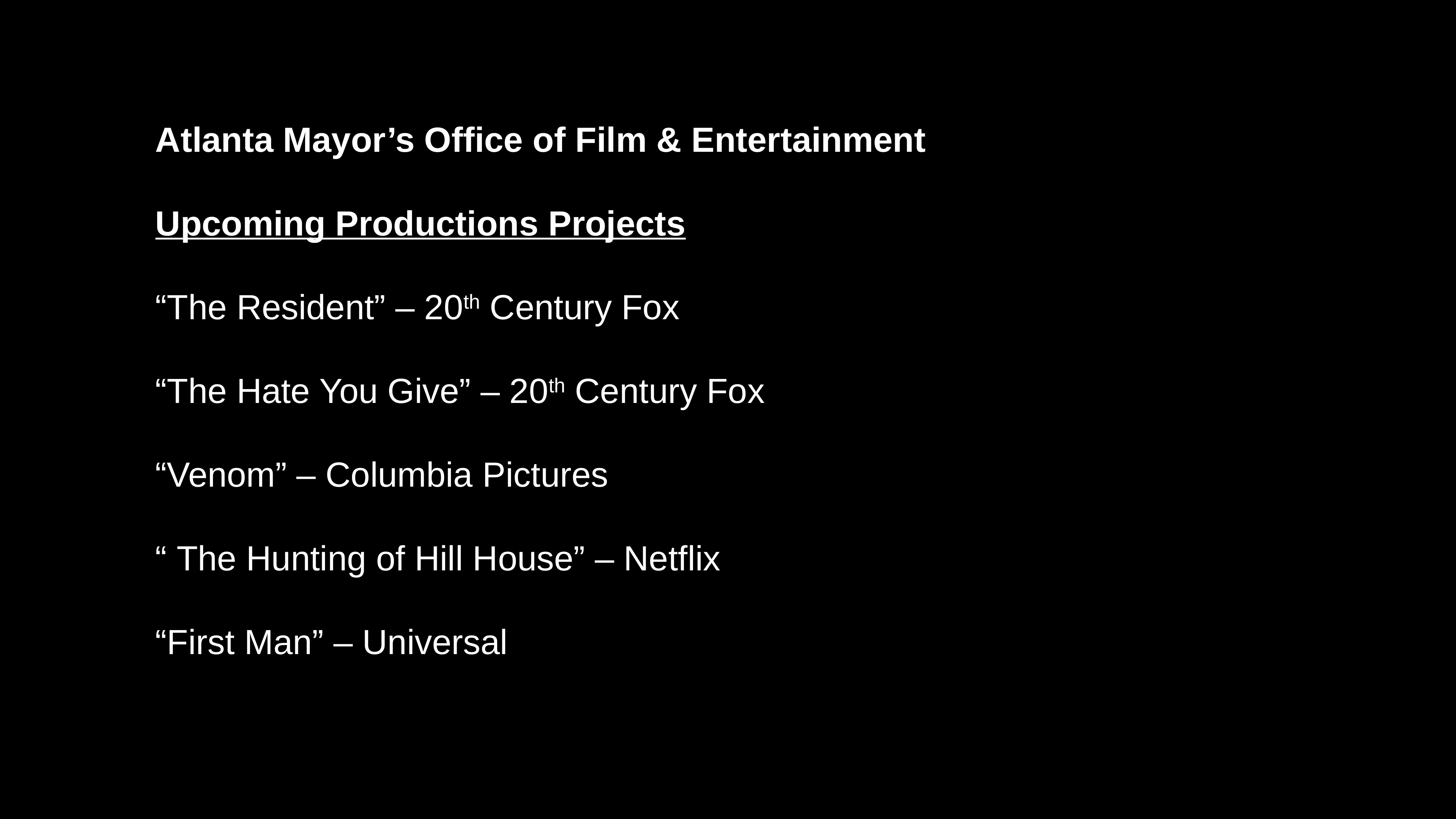

Atlanta Mayor’s Office of Film & Entertainment

Upcoming Productions Projects

“The Resident” – 20th Century Fox

“The Hate You Give” – 20th Century Fox

“Venom” – Columbia Pictures

“ The Hunting of Hill House” – Netflix

“First Man” – Universal